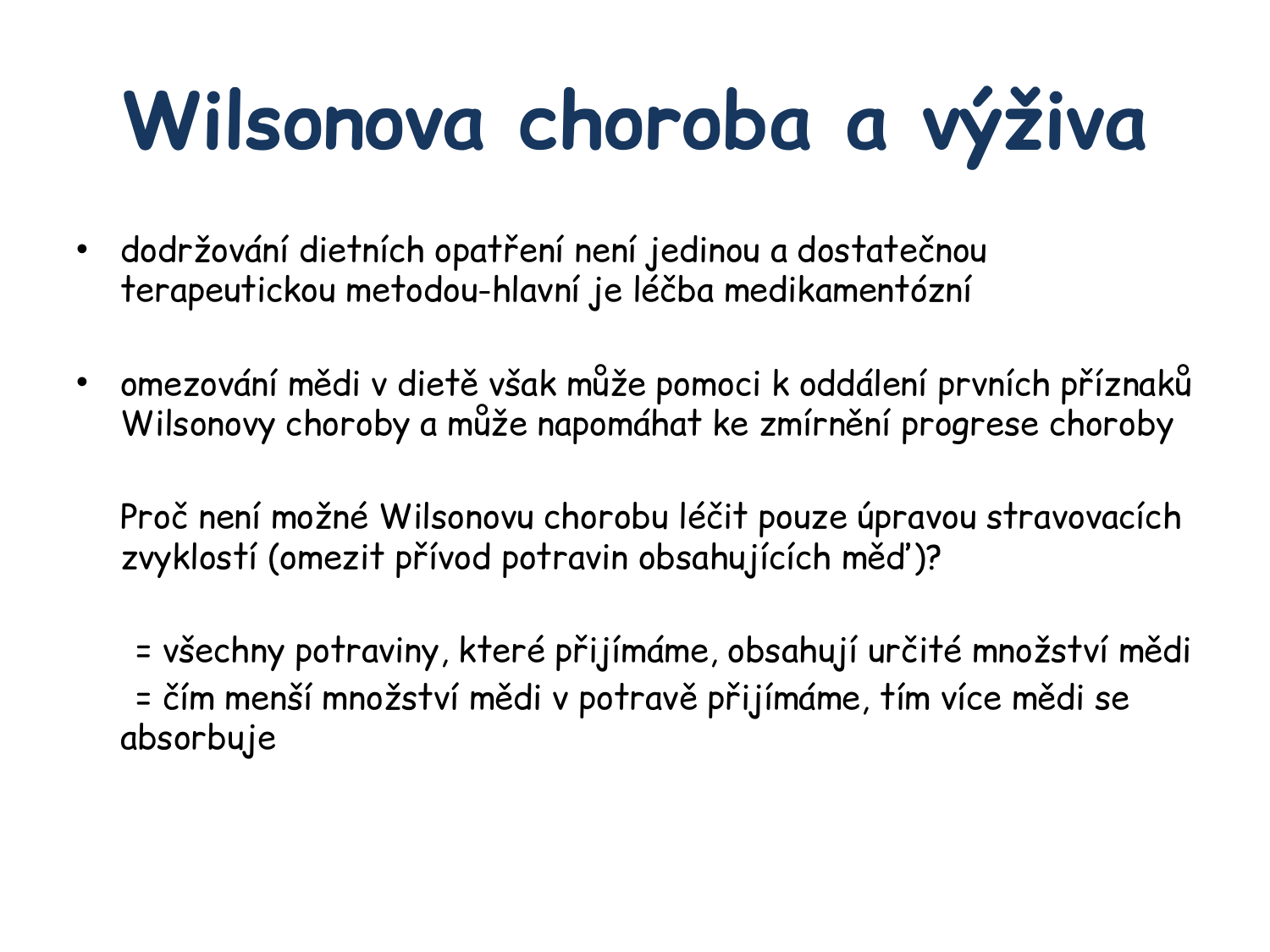

# Wilsonova choroba a výživa
dodržování dietních opatření není jedinou a dostatečnou terapeutickou metodou-hlavní je léčba medikamentózní

omezování mědi v dietě však může pomoci k oddálení prvních příznaků Wilsonovy choroby a může napomáhat ke zmírnění progrese choroby

	Proč není možné Wilsonovu chorobu léčit pouze úpravou stravovacích zvyklostí (omezit přívod potravin obsahujících měď)?

      = všechny potraviny, které přijímáme, obsahují určité množství mědi
      = čím menší množství mědi v potravě přijímáme, tím více mědi se absorbuje